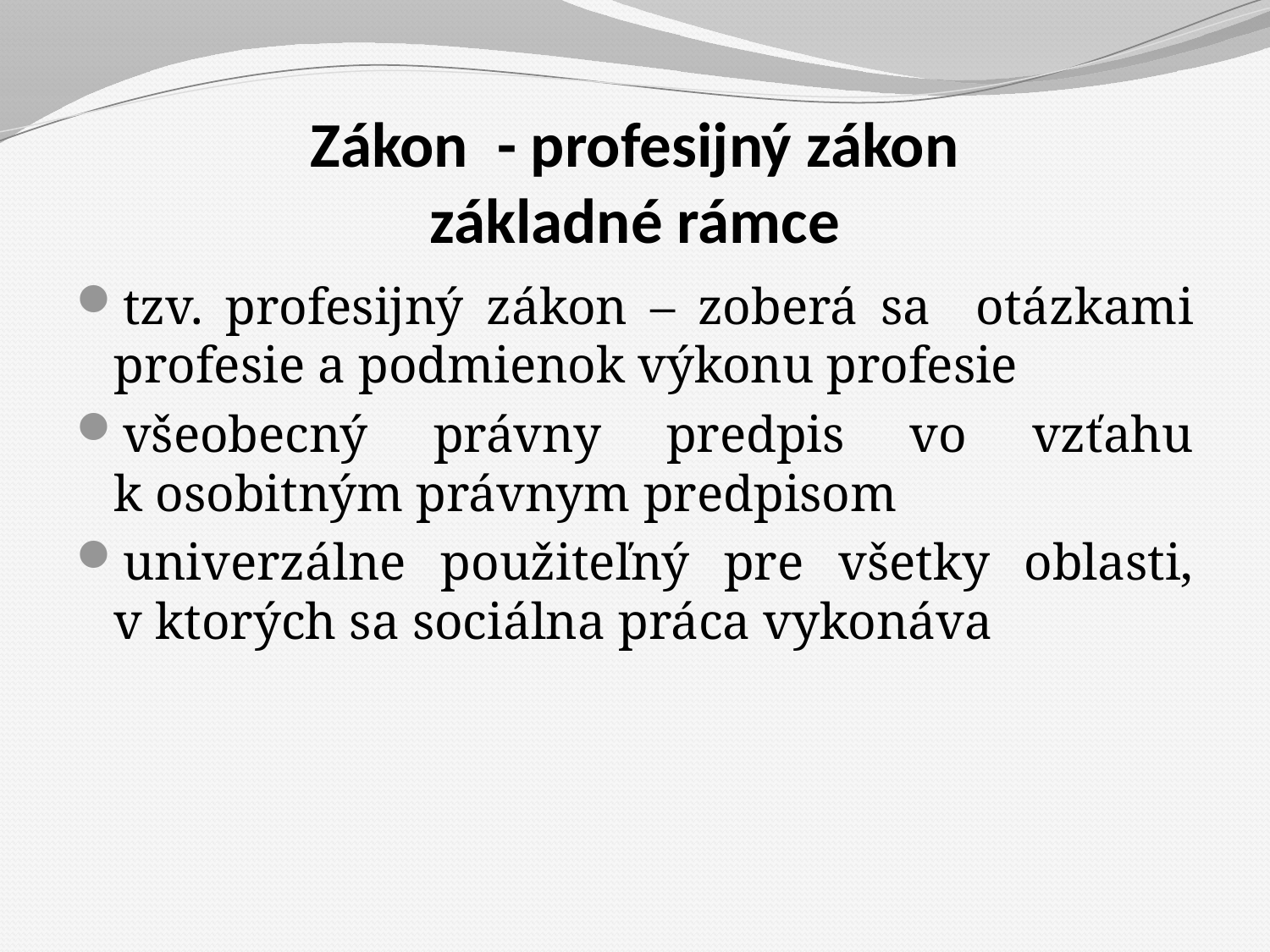

# Zákon  - profesijný zákon základné rámce
tzv. profesijný zákon – zoberá sa  otázkami profesie a podmienok výkonu profesie
všeobecný právny predpis vo vzťahu k osobitným právnym predpisom
univerzálne použiteľný pre všetky oblasti, v ktorých sa sociálna práca vykonáva